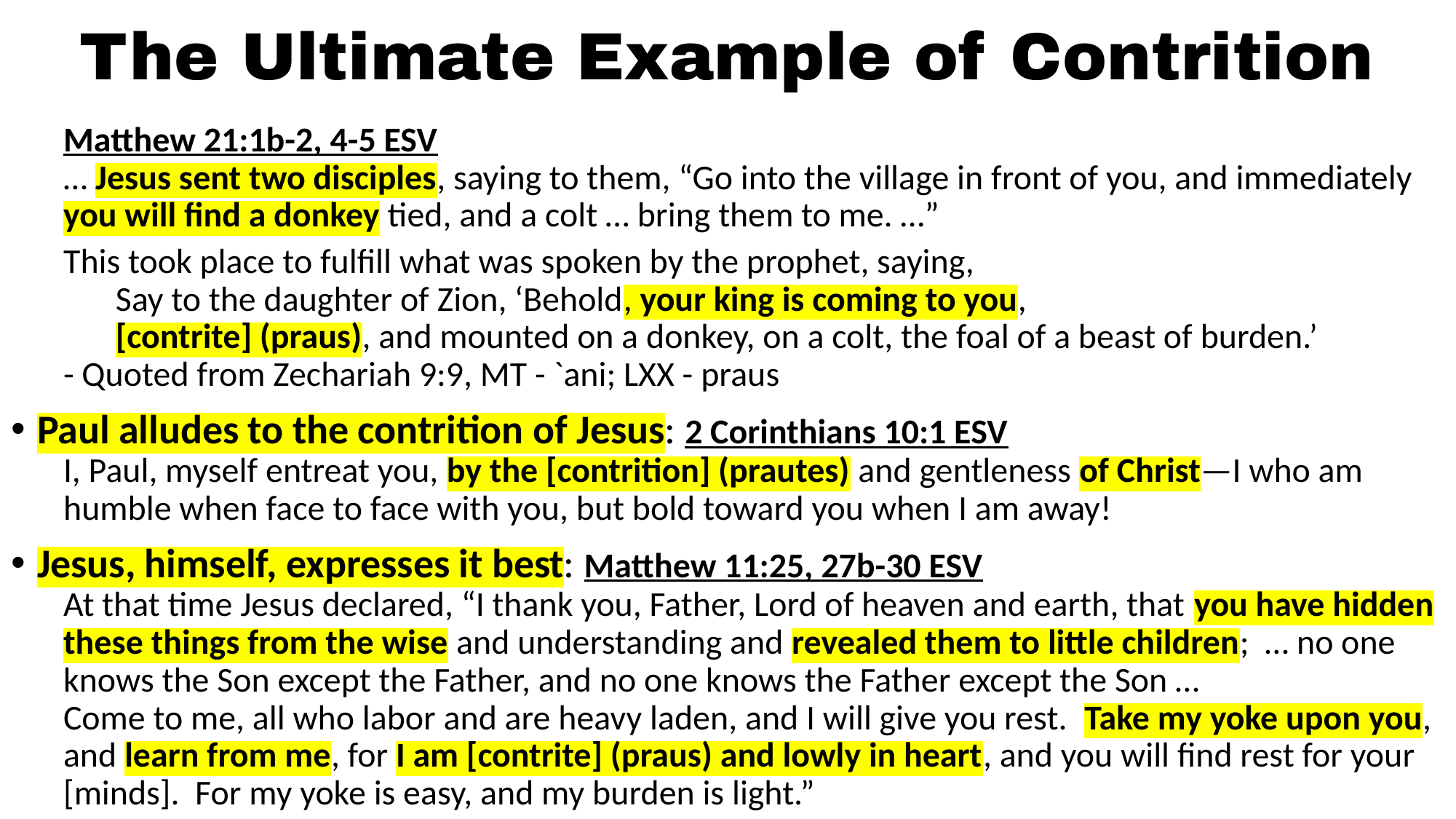

# The Ultimate Example of Contrition
Matthew 21:1b-2, 4-5 ESV
… Jesus sent two disciples, saying to them, “Go into the village in front of you, and immediately you will find a donkey tied, and a colt … bring them to me. …”
This took place to fulfill what was spoken by the prophet, saying,
Say to the daughter of Zion, ‘Behold, your king is coming to you,
[contrite] (praus), and mounted on a donkey, on a colt, the foal of a beast of burden.’
- Quoted from Zechariah 9:9, MT - `ani; LXX - praus
Paul alludes to the contrition of Jesus: 2 Corinthians 10:1 ESV
I, Paul, myself entreat you, by the [contrition] (prautes) and gentleness of Christ—I who am humble when face to face with you, but bold toward you when I am away!
Jesus, himself, expresses it best: Matthew 11:25, 27b-30 ESV
At that time Jesus declared, “I thank you, Father, Lord of heaven and earth, that you have hidden these things from the wise and understanding and revealed them to little children;  … no one knows the Son except the Father, and no one knows the Father except the Son …
Come to me, all who labor and are heavy laden, and I will give you rest.  Take my yoke upon you, and learn from me, for I am [contrite] (praus) and lowly in heart, and you will find rest for your [minds].  For my yoke is easy, and my burden is light.”